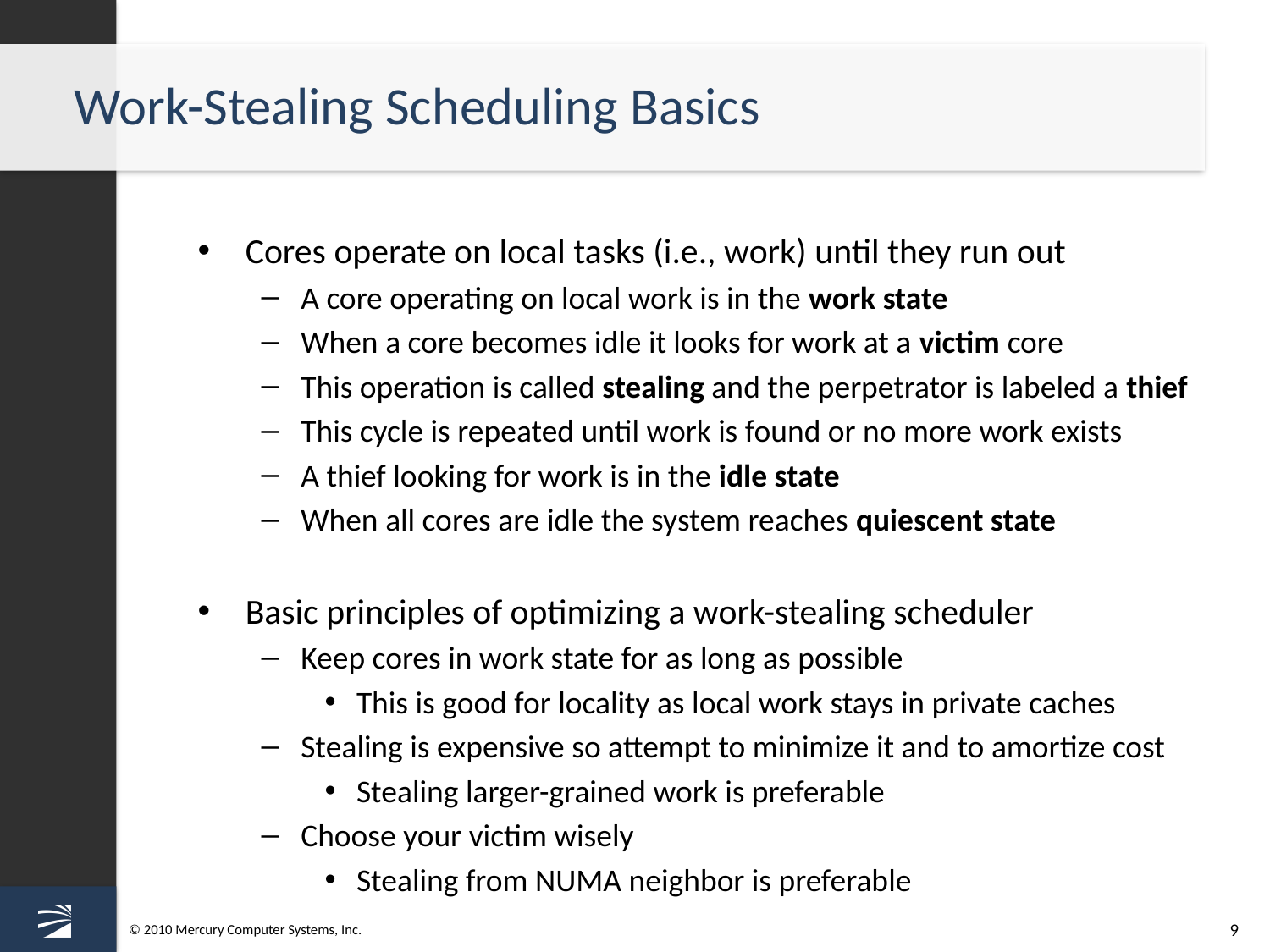

# Work-Stealing Scheduling Basics
Cores operate on local tasks (i.e., work) until they run out
A core operating on local work is in the work state
When a core becomes idle it looks for work at a victim core
This operation is called stealing and the perpetrator is labeled a thief
This cycle is repeated until work is found or no more work exists
A thief looking for work is in the idle state
When all cores are idle the system reaches quiescent state

Basic principles of optimizing a work-stealing scheduler
Keep cores in work state for as long as possible
This is good for locality as local work stays in private caches
Stealing is expensive so attempt to minimize it and to amortize cost
Stealing larger-grained work is preferable
Choose your victim wisely
Stealing from NUMA neighbor is preferable
9